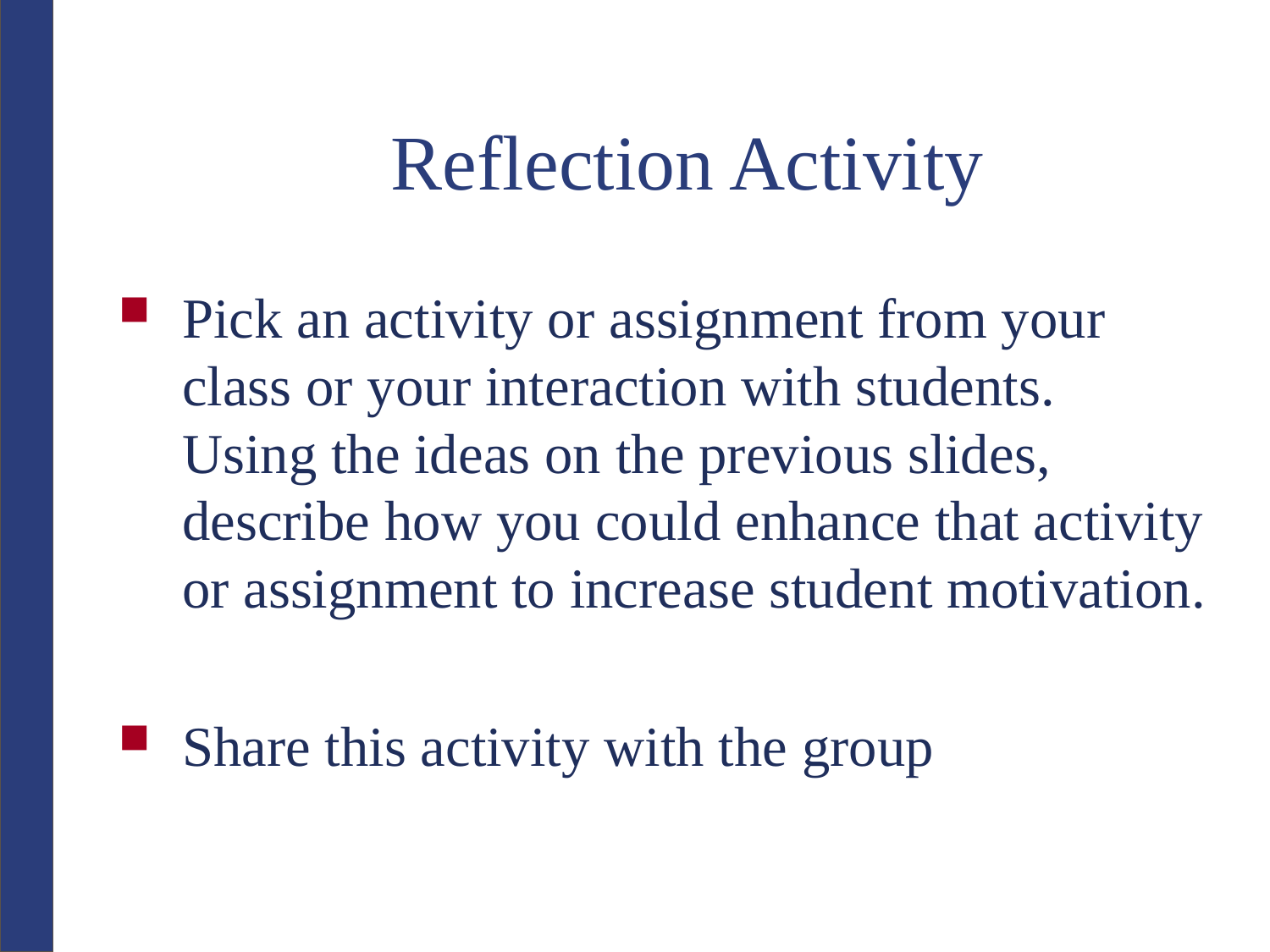

# Reflection Activity
Pick an activity or assignment from your class or your interaction with students.  Using the ideas on the previous slides, describe how you could enhance that activity or assignment to increase student motivation.

Share this activity with the group